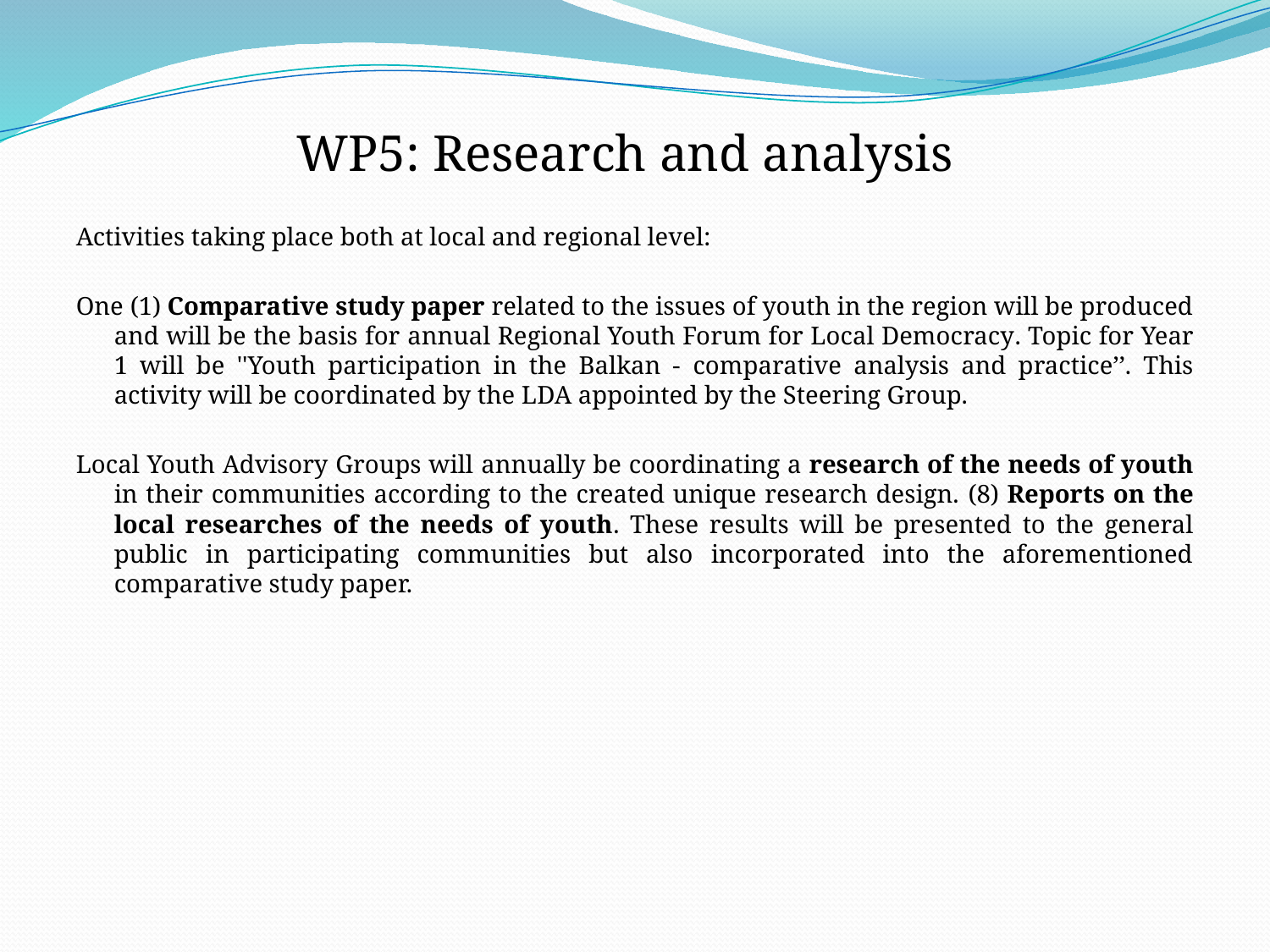

Activities taking place both at local and regional level:

One (1) Comparative study paper related to the issues of youth in the region will be produced and will be the basis for annual Regional Youth Forum for Local Democracy. Topic for Year 1 will be ''Youth participation in the Balkan - comparative analysis and practice’’. This activity will be coordinated by the LDA appointed by the Steering Group.

Local Youth Advisory Groups will annually be coordinating a research of the needs of youth in their communities according to the created unique research design. (8) Reports on the local researches of the needs of youth. These results will be presented to the general public in participating communities but also incorporated into the aforementioned comparative study paper.

WP5: Research and analysis